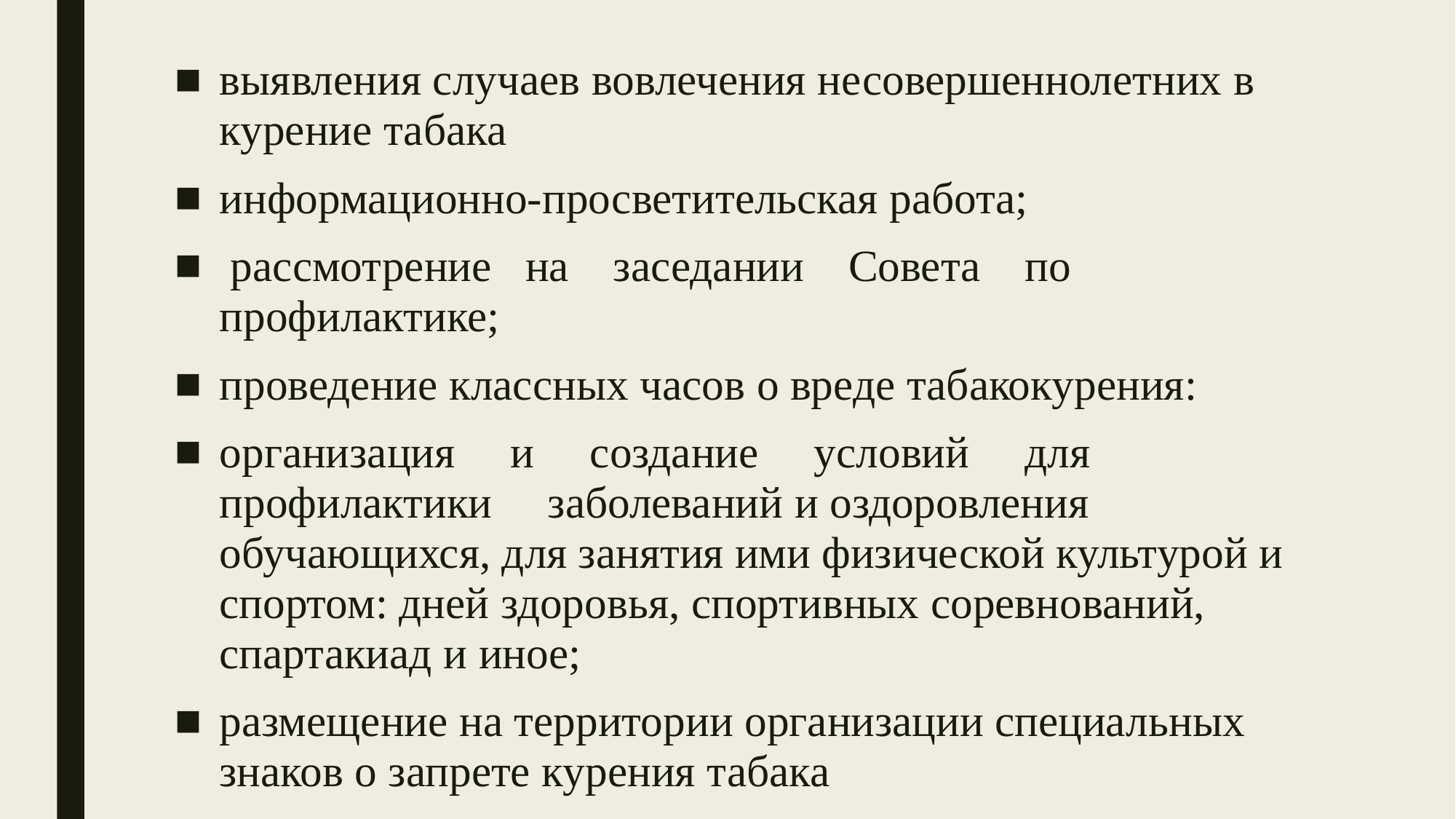

выявления случаев вовлечения несовершеннолетних в курение табака
информационно-просветительская работа;
 рассмотрение   на    заседании    Совета    по    профилактике;
проведение классных часов о вреде табакокурения:
организация     и     создание     условий     для     профилактики     заболеваний и оздоровления обучающихся, для занятия ими физической культурой и спортом: дней здоровья, спортивных соревнований, спартакиад и иное;
размещение на территории организации специальных знаков о запрете курения табака